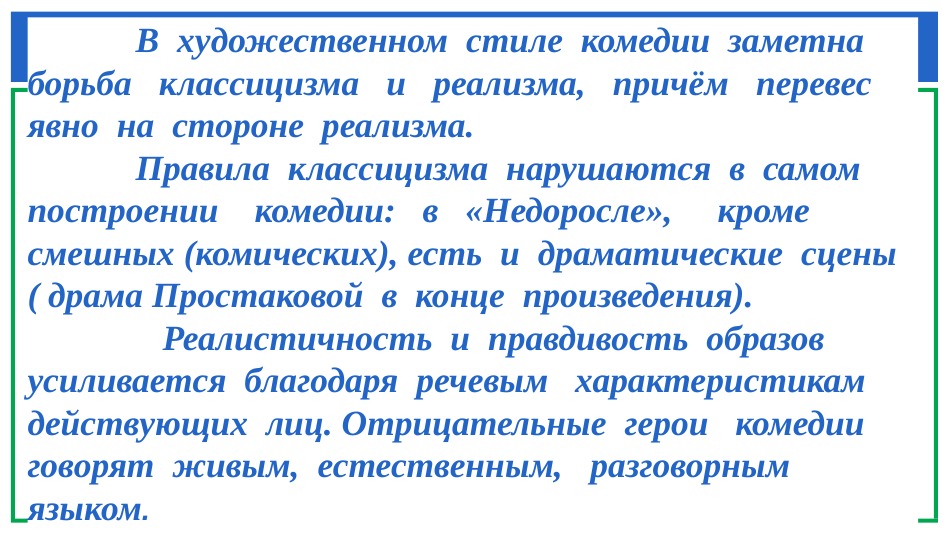

В  художественном  стиле  комедии  заметна   борьба   классицизма   и   реализма,   причём   перевес  явно  на  стороне  реализма.
            Правила  классицизма  нарушаются  в  самом  построении    комедии:   в   «Недоросле»,     кроме  смешных (комических), есть  и  драматические  сцены ( драма Простаковой  в  конце  произведения).
               Реалистичность  и  правдивость  образов  усиливается  благодаря  речевым   характеристикам действующих  лиц. Отрицательные  герои   комедии  говорят  живым,  естественным,   разговорным  языком.